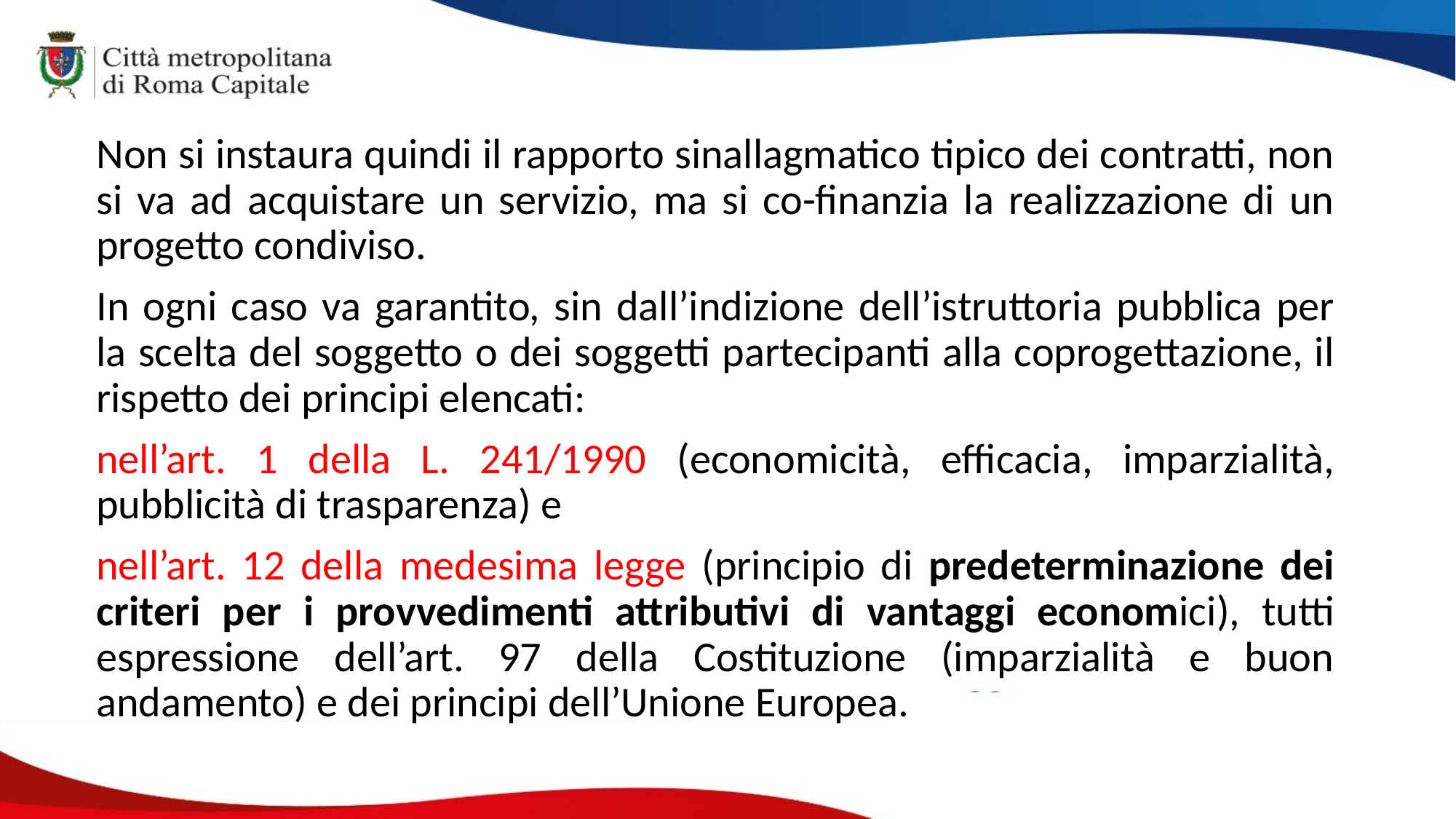

Non si instaura quindi il rapporto sinallagmatico tipico dei contratti, non si va ad acquistare un servizio, ma si co-finanzia la realizzazione di un progetto condiviso.
In ogni caso va garantito, sin dall’indizione dell’istruttoria pubblica per la scelta del soggetto o dei soggetti partecipanti alla coprogettazione, il rispetto dei principi elencati:
nell’art. 1 della L. 241/1990 (economicità, efficacia, imparzialità, pubblicità di trasparenza) e
nell’art. 12 della medesima legge (principio di predeterminazione dei criteri per i provvedimenti attributivi di vantaggi economici), tutti espressione dell’art. 97 della Costituzione (imparzialità e buon andamento) e dei principi dell’Unione Europea.